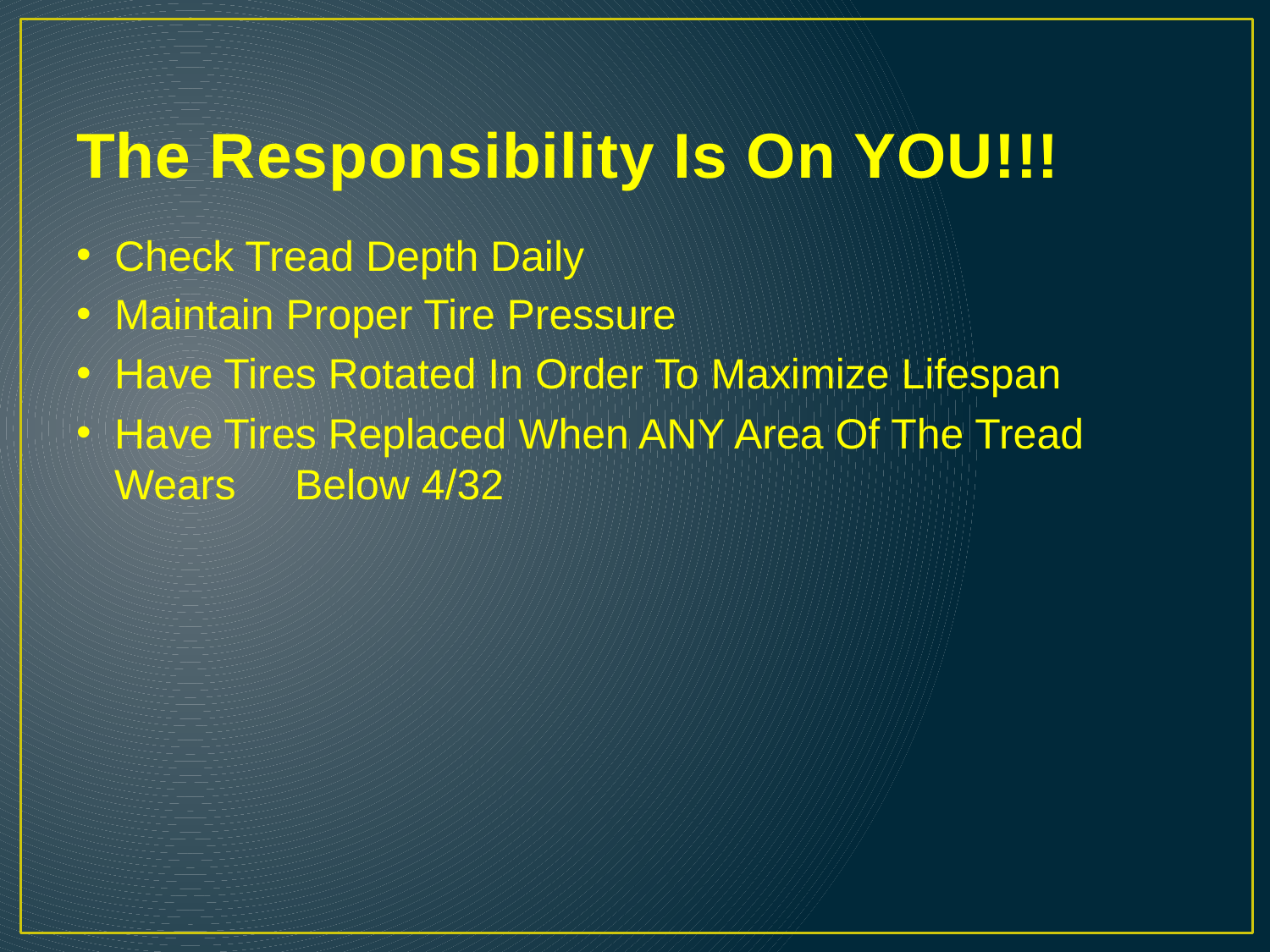

# The Responsibility Is On YOU!!!
Check Tread Depth Daily
Maintain Proper Tire Pressure
Have Tires Rotated In Order To Maximize Lifespan
Have Tires Replaced When ANY Area Of The Tread Wears     Below 4/32